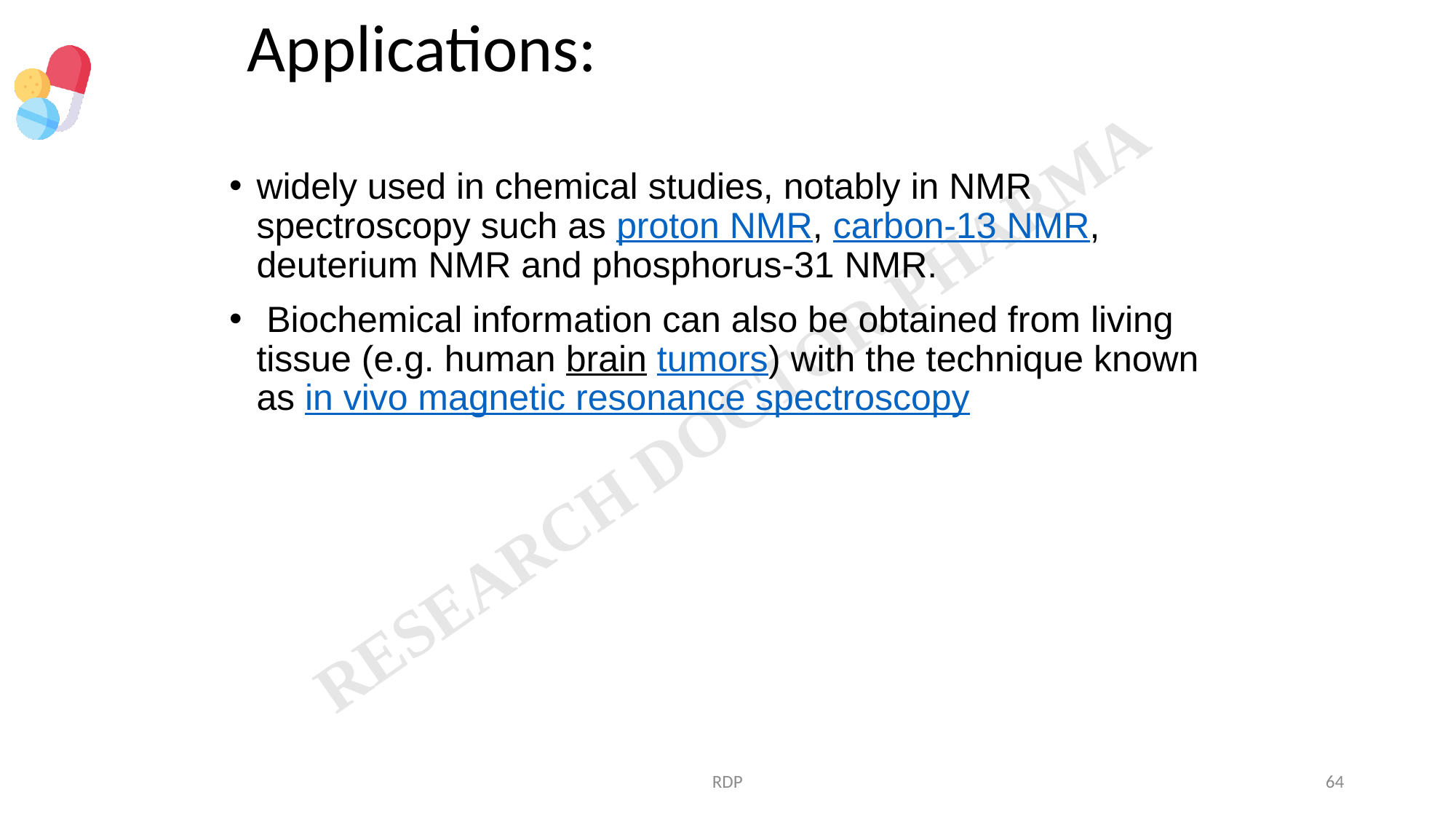

# Applications:
widely used in chemical studies, notably in NMR spectroscopy such as proton NMR, carbon-13 NMR, deuterium NMR and phosphorus-31 NMR.
 Biochemical information can also be obtained from living tissue (e.g. human brain tumors) with the technique known as in vivo magnetic resonance spectroscopy
RDP
64